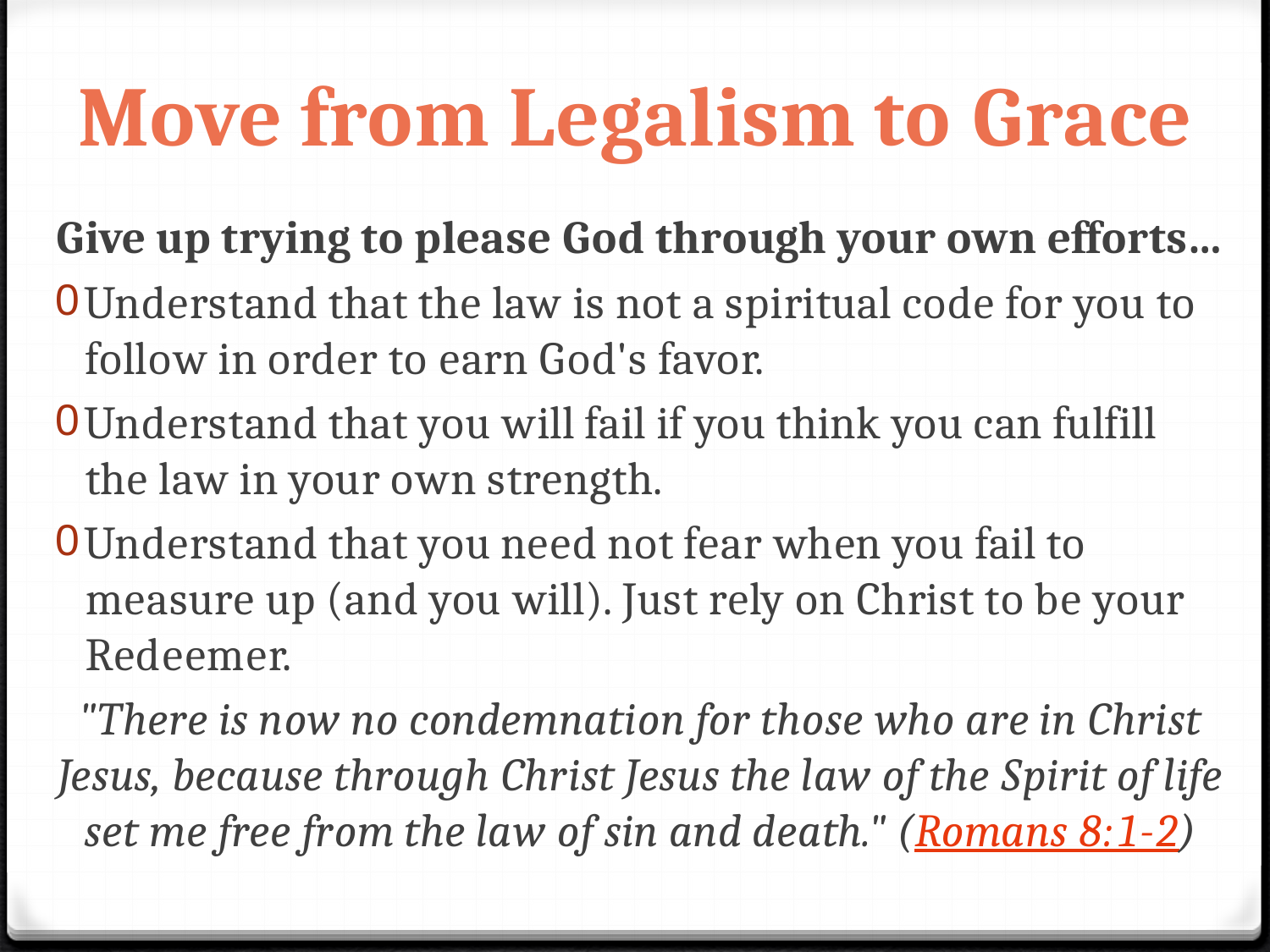

# Move from Legalism to Grace
Give up trying to please God through your own efforts…
Understand that the law is not a spiritual code for you to follow in order to earn God's favor.
Understand that you will fail if you think you can fulfill the law in your own strength.
Understand that you need not fear when you fail to measure up (and you will). Just rely on Christ to be your Redeemer.
"There is now no condemnation for those who are in Christ Jesus, because through Christ Jesus the law of the Spirit of life set me free from the law of sin and death." (Romans 8:1-2)